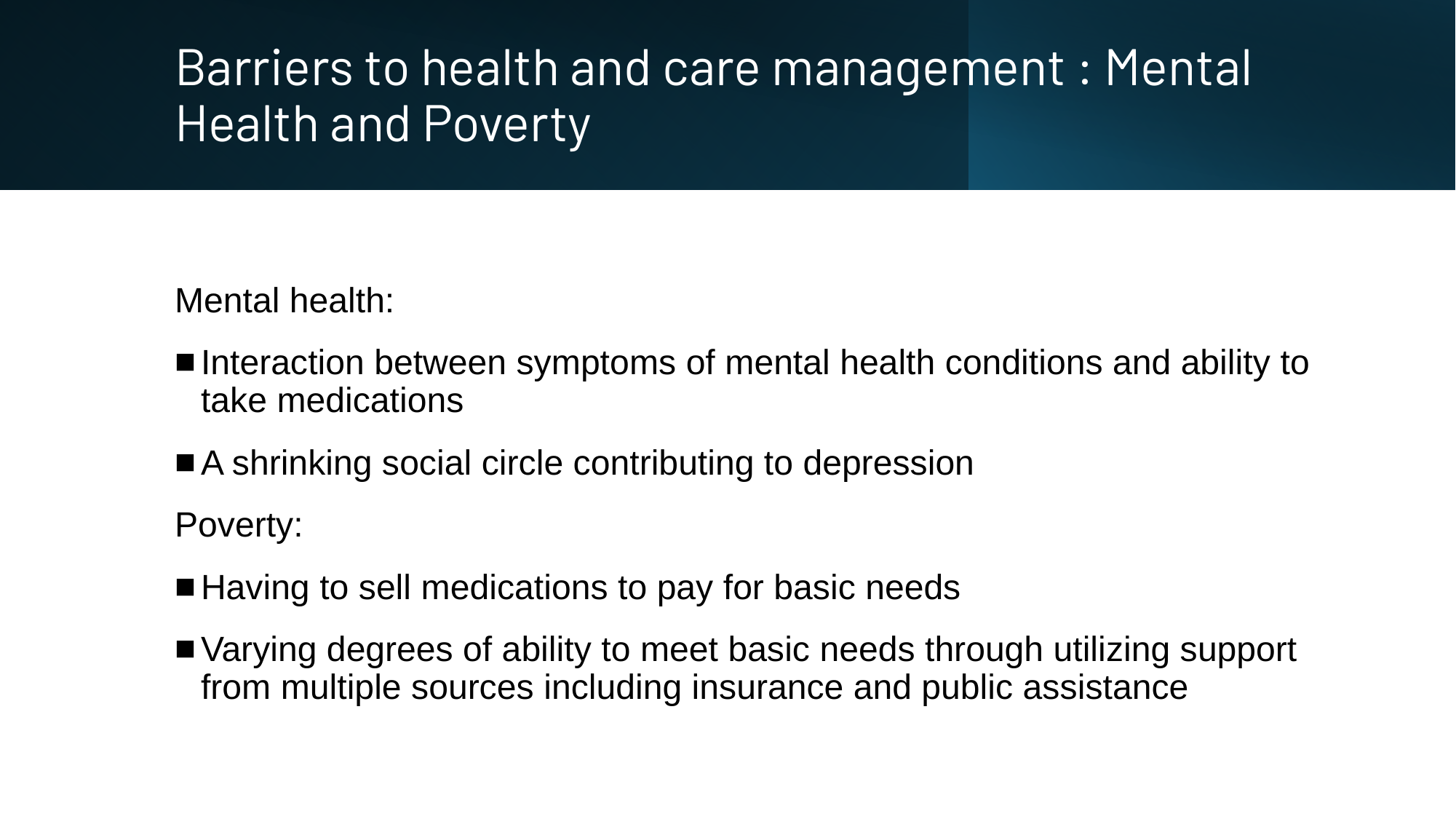

# Barriers to health and care management : Mental Health and Poverty
Mental health:
Interaction between symptoms of mental health conditions and ability to take medications
A shrinking social circle contributing to depression
Poverty:
Having to sell medications to pay for basic needs
Varying degrees of ability to meet basic needs through utilizing support from multiple sources including insurance and public assistance